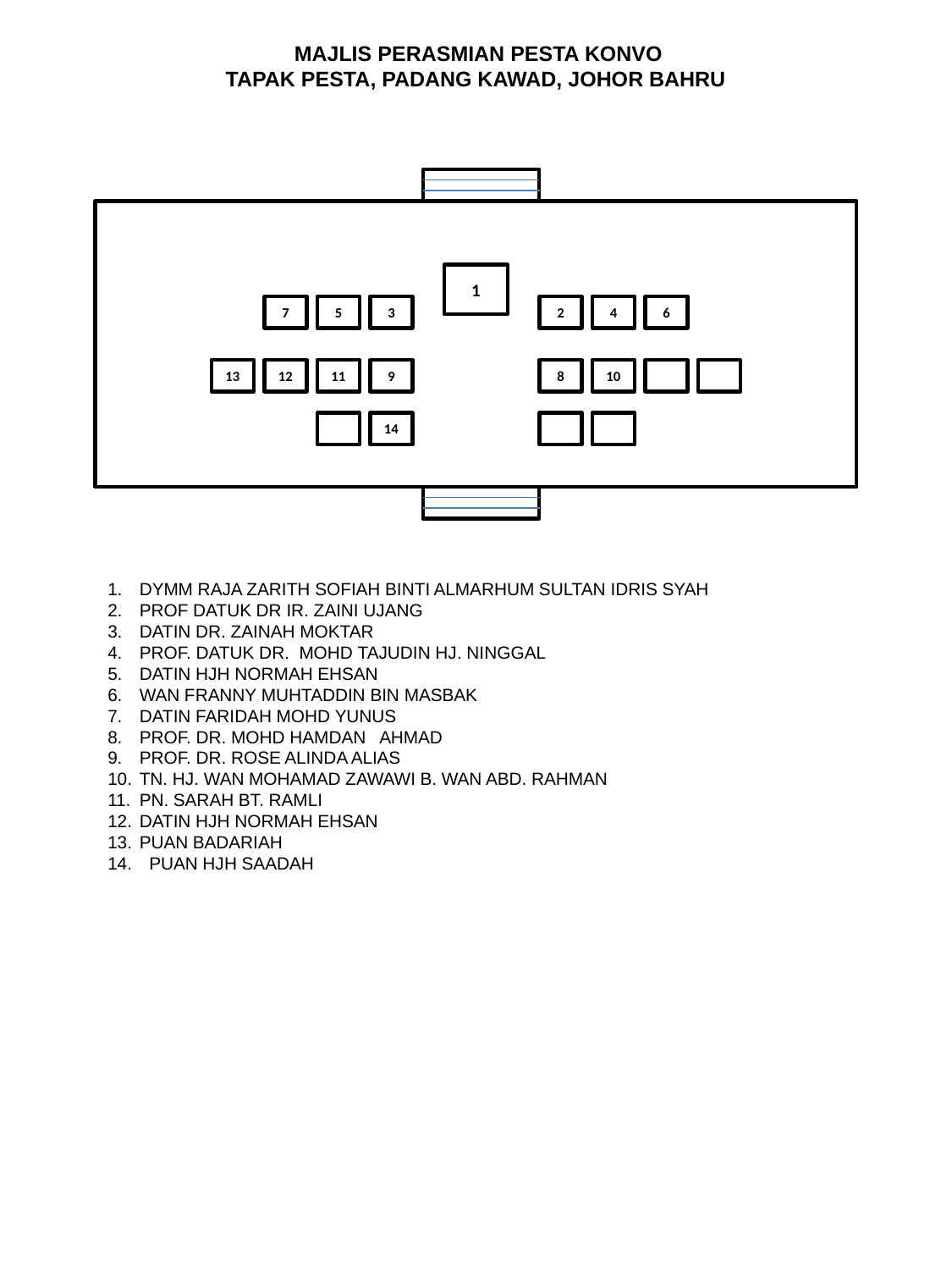

MAJLIS PERASMIAN PESTA KONVO
TAPAK PESTA, PADANG KAWAD, JOHOR BAHRU

1
7
5
3
2
4
6
13
12
11
9
8
10

14

DYMM RAJA ZARITH SOFIAH BINTI ALMARHUM SULTAN IDRIS SYAH
PROF DATUK DR IR. ZAINI UJANG
DATIN DR. ZAINAH MOKTAR
PROF. DATUK DR.  MOHD TAJUDIN HJ. NINGGAL
DATIN HJH NORMAH EHSAN
WAN FRANNY MUHTADDIN BIN MASBAK
DATIN FARIDAH MOHD YUNUS
PROF. DR. MOHD HAMDAN   AHMAD
PROF. DR. ROSE ALINDA ALIAS
TN. HJ. WAN MOHAMAD ZAWAWI B. WAN ABD. RAHMAN
PN. SARAH BT. RAMLI
DATIN HJH NORMAH EHSAN
PUAN BADARIAH
  PUAN HJH SAADAH